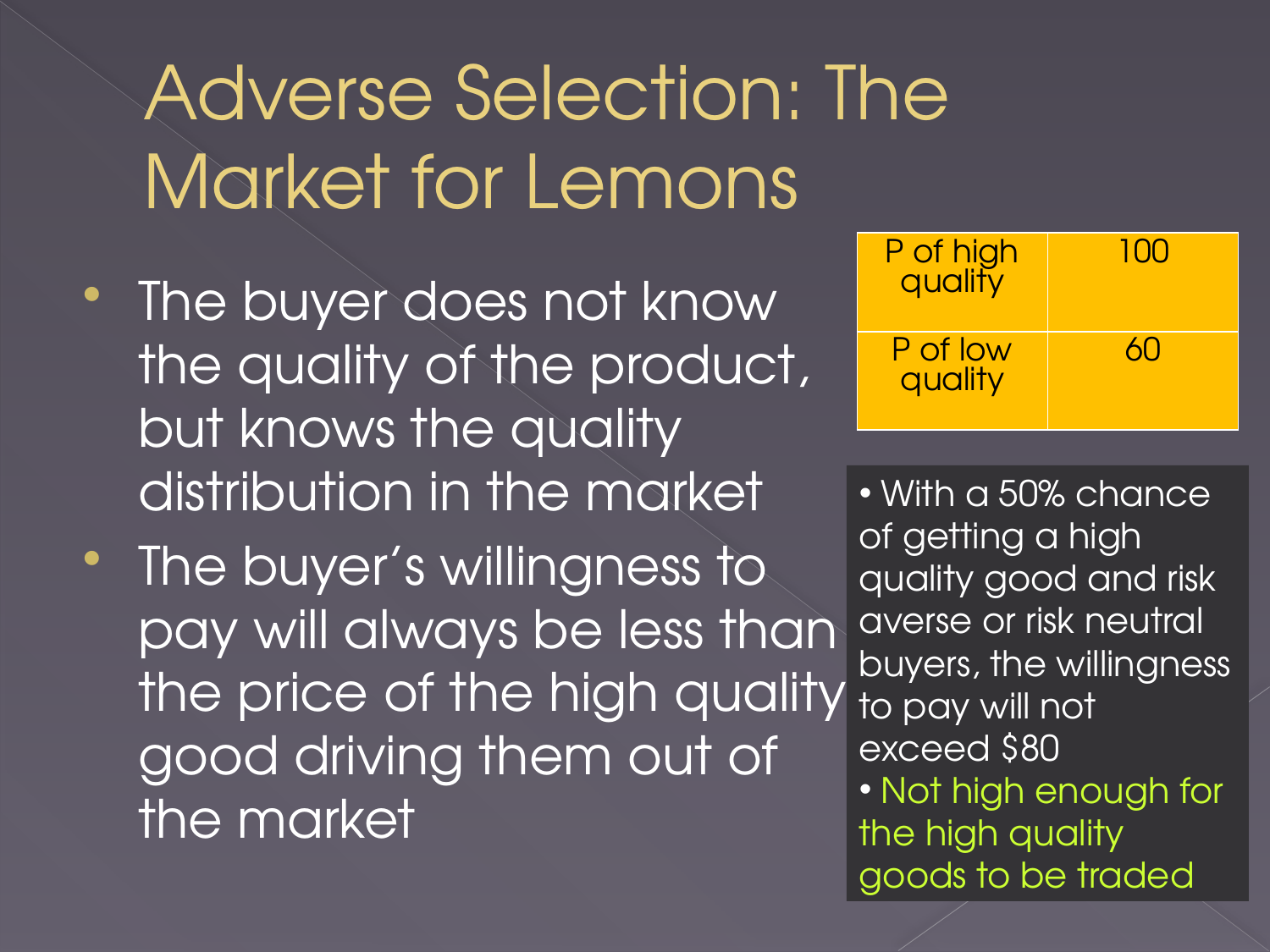

# Adverse Selection: The Market for Lemons
| P of high quality | 100 |
| --- | --- |
| P of low quality | 60 |
The buyer does not know the quality of the product, but knows the quality distribution in the market
The buyer’s willingness to pay will always be less than the price of the high quality good driving them out of the market
 With a 50% chance of getting a high quality good and risk averse or risk neutral buyers, the willingness to pay will not exceed $80
 Not high enough for the high quality goods to be traded